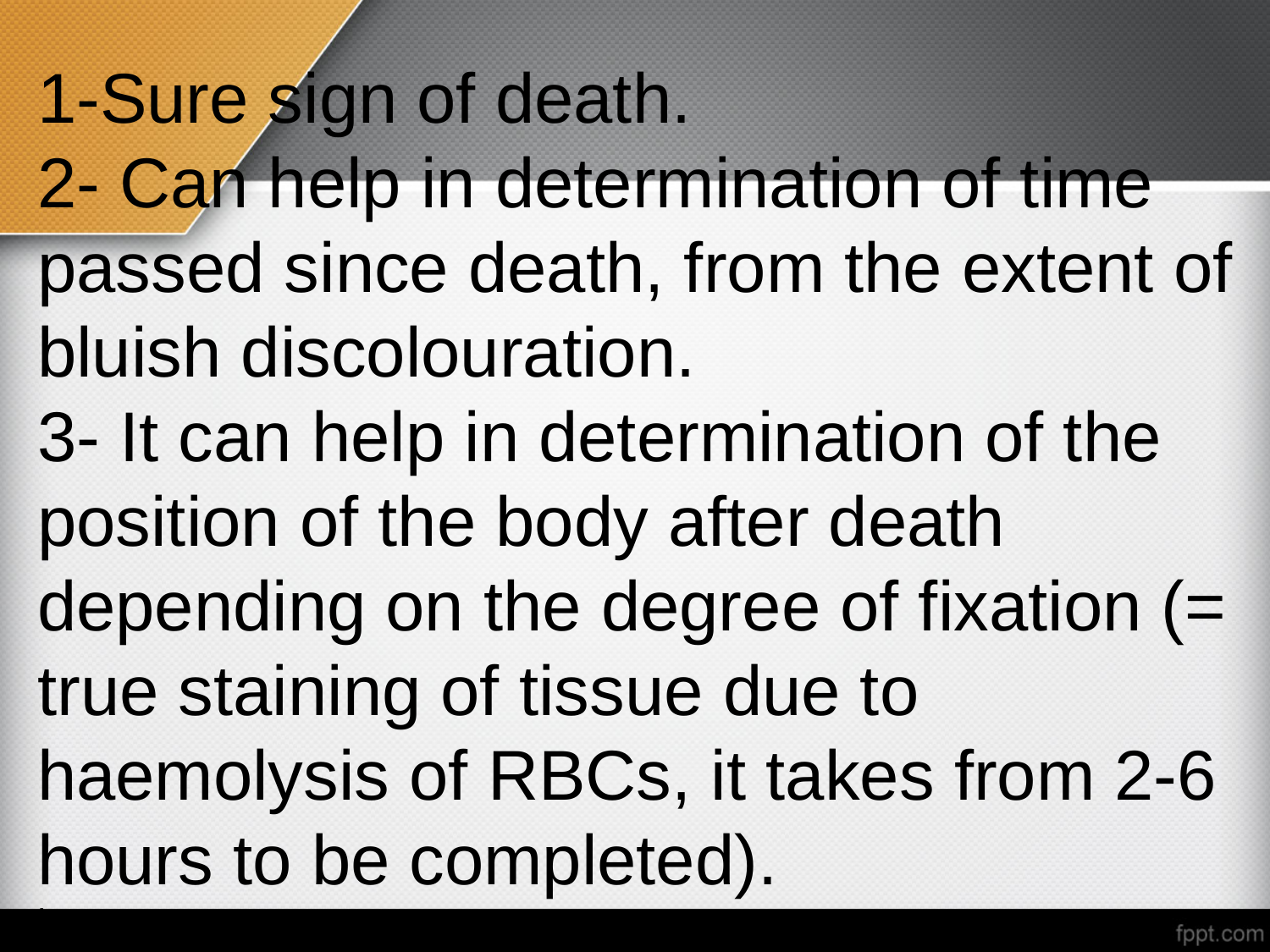

1-Sure sign of death.
2- Can help in determination of time passed since death, from the extent of bluish discolouration.
3- It can help in determination of the position of the body after death depending on the degree of fixation (= true staining of tissue due to haemolysis of RBCs, it takes from 2-6 hours to be completed).
I